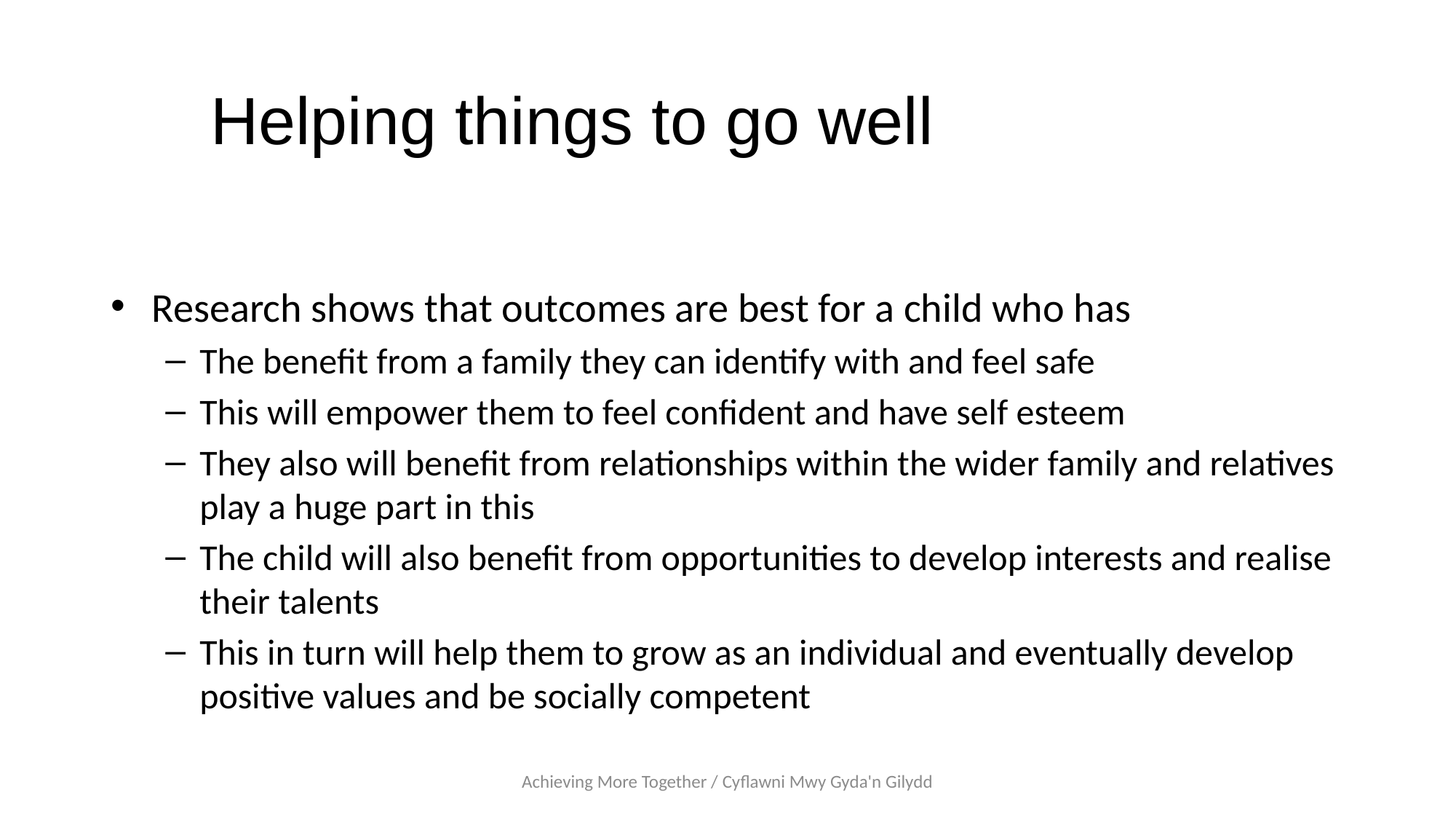

# Helping things to go well

Research shows that outcomes are best for a child who has
The benefit from a family they can identify with and feel safe
This will empower them to feel confident and have self esteem
They also will benefit from relationships within the wider family and relatives play a huge part in this
The child will also benefit from opportunities to develop interests and realise their talents
This in turn will help them to grow as an individual and eventually develop positive values and be socially competent
Achieving More Together / Cyflawni Mwy Gyda'n Gilydd